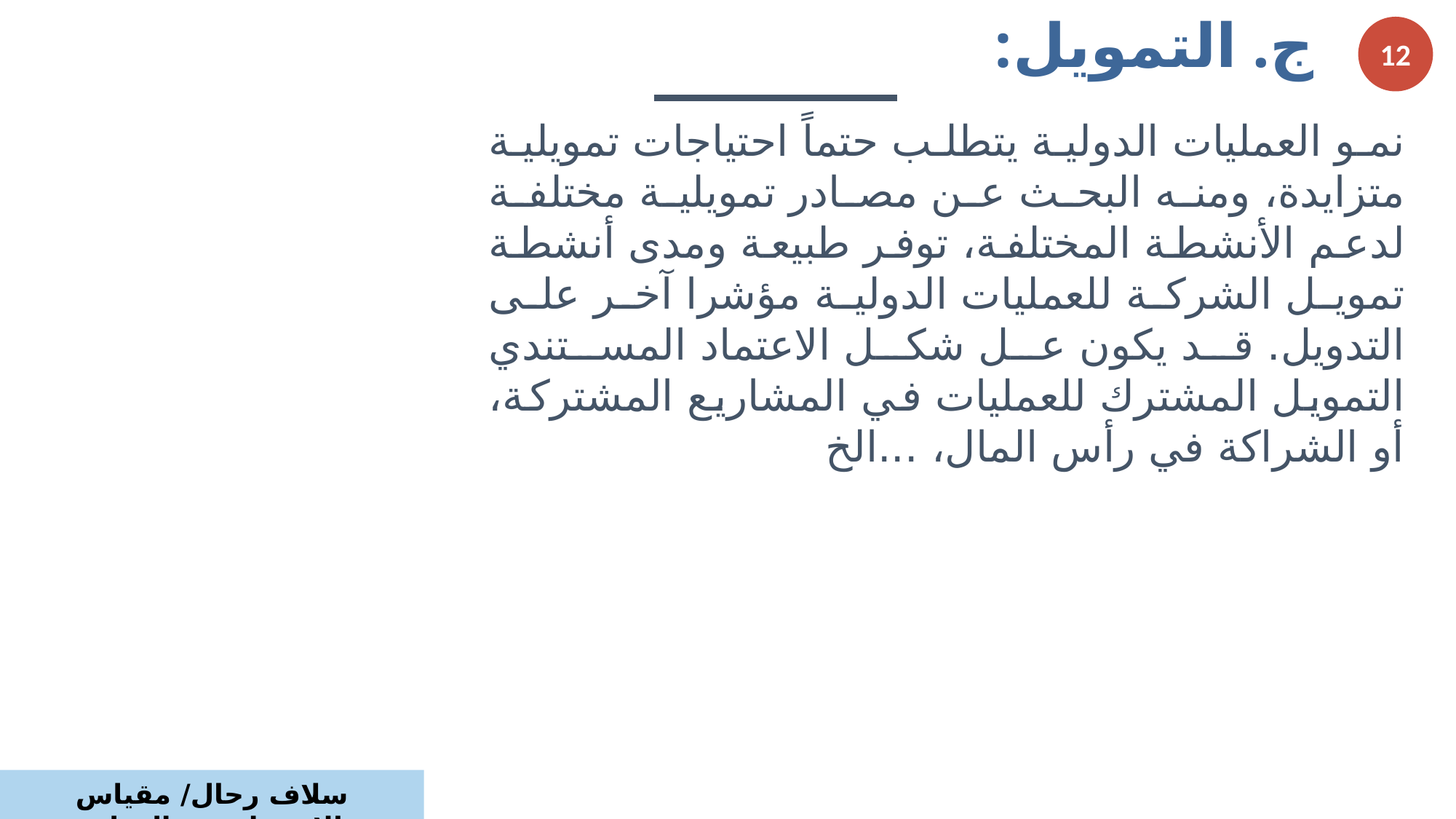

ج. التمويل:

نمو العمليات الدولية يتطلب حتماً احتياجات تمويلية متزايدة، ومنه البحث عن مصادر تمويلية مختلفة لدعم الأنشطة المختلفة، توفر طبيعة ومدى أنشطة تمويل الشركة للعمليات الدولية مؤشرا آخر على التدويل. قد يكون عل شكل الاعتماد المستندي التمويل المشترك للعمليات في المشاريع المشتركة، أو الشراكة في رأس المال، ...الخ

12
سلاف رحال/ مقياس الاستراتيجية الدولية